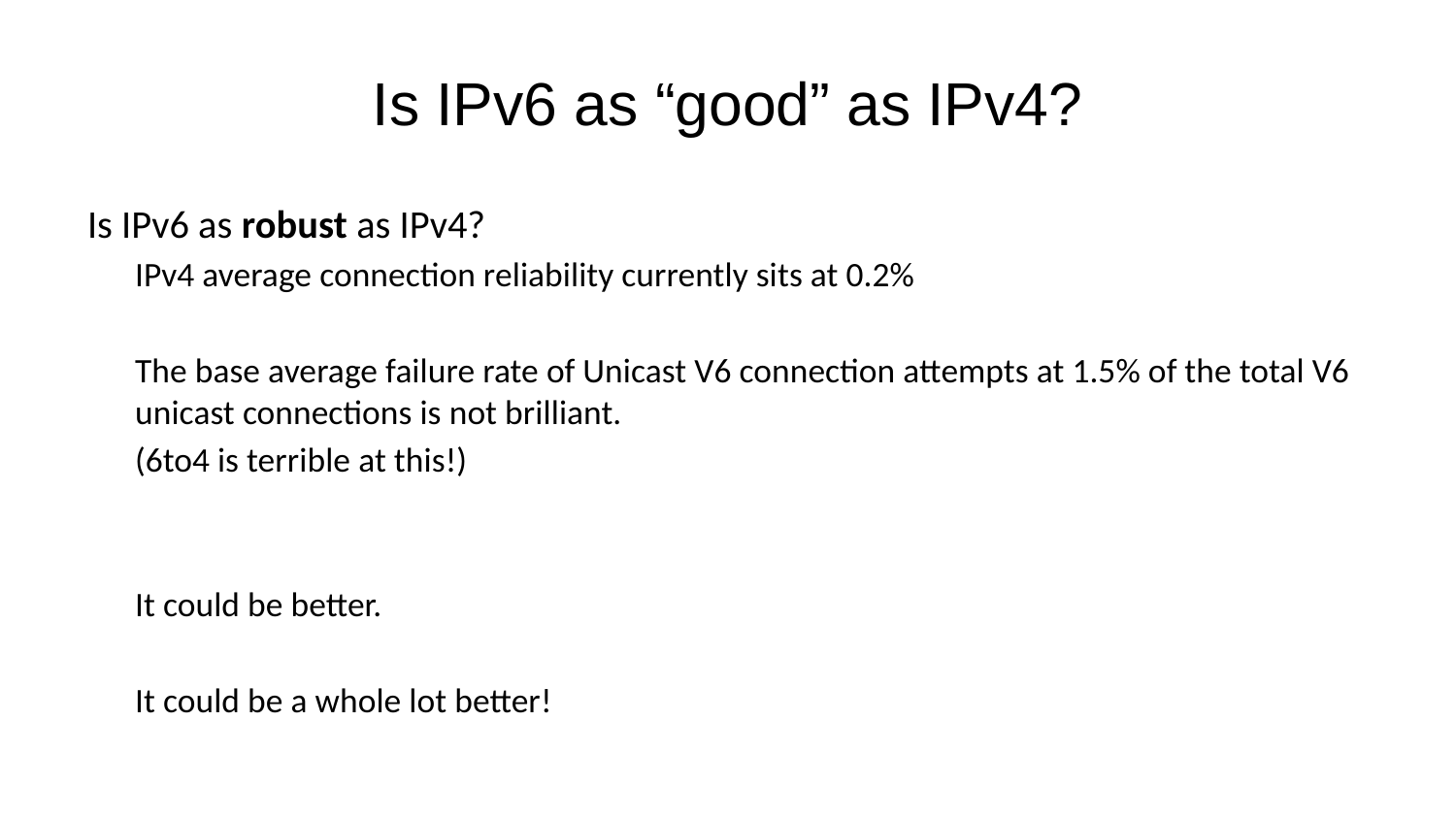

# Is IPv6 as “good” as IPv4?
Is IPv6 as robust as IPv4?
IPv4 average connection reliability currently sits at 0.2%

The base average failure rate of Unicast V6 connection attempts at 1.5% of the total V6 unicast connections is not brilliant.
(6to4 is terrible at this!)

It could be better.

It could be a whole lot better!